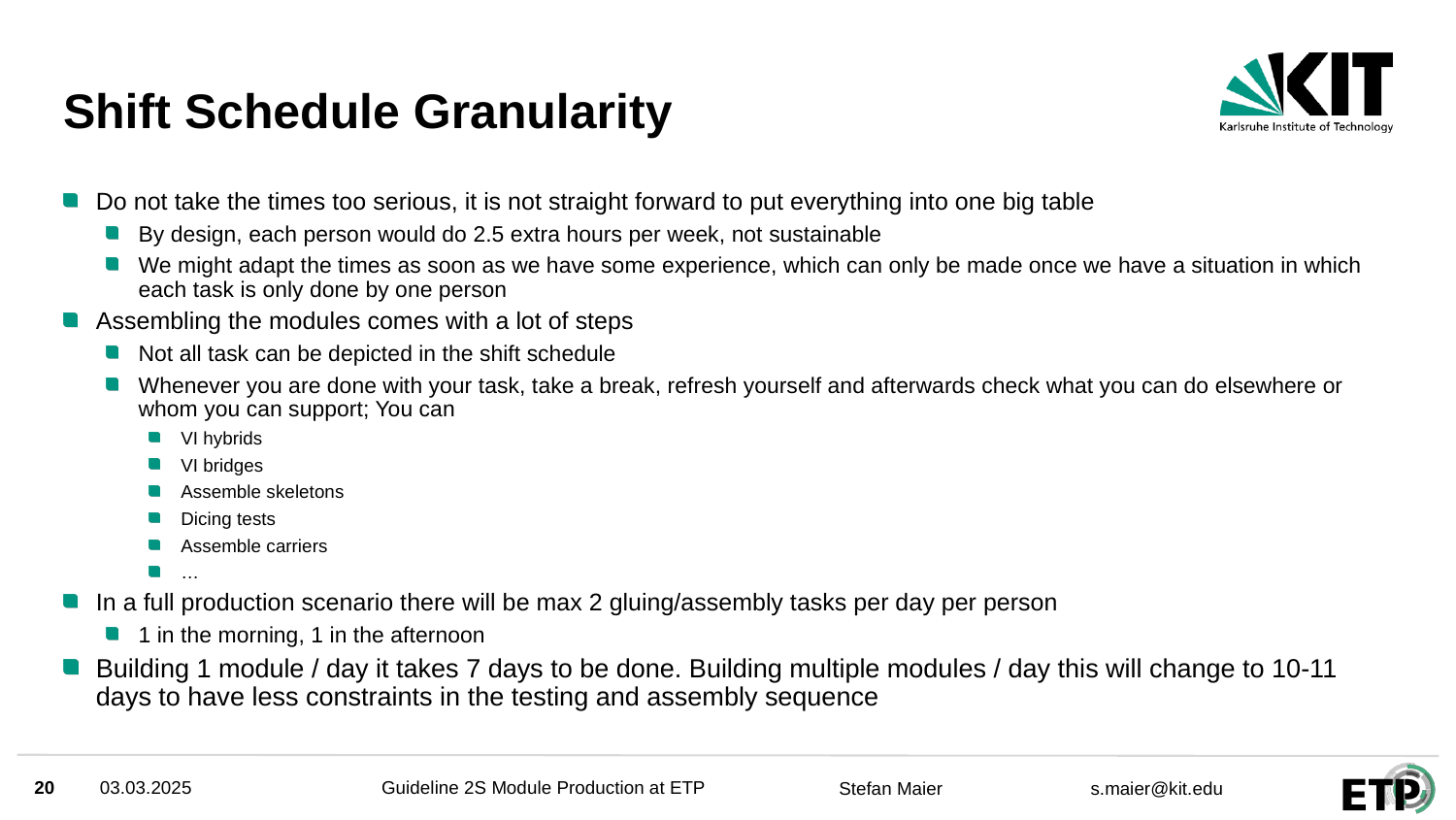

# Shift Schedule Granularity
Do not take the times too serious, it is not straight forward to put everything into one big table
By design, each person would do 2.5 extra hours per week, not sustainable
We might adapt the times as soon as we have some experience, which can only be made once we have a situation in which each task is only done by one person
Assembling the modules comes with a lot of steps
Not all task can be depicted in the shift schedule
Whenever you are done with your task, take a break, refresh yourself and afterwards check what you can do elsewhere or whom you can support; You can
VI hybrids
VI bridges
Assemble skeletons
Dicing tests
Assemble carriers
…
In a full production scenario there will be max 2 gluing/assembly tasks per day per person
1 in the morning, 1 in the afternoon
Building 1 module / day it takes 7 days to be done. Building multiple modules / day this will change to 10-11 days to have less constraints in the testing and assembly sequence
20
03.03.2025